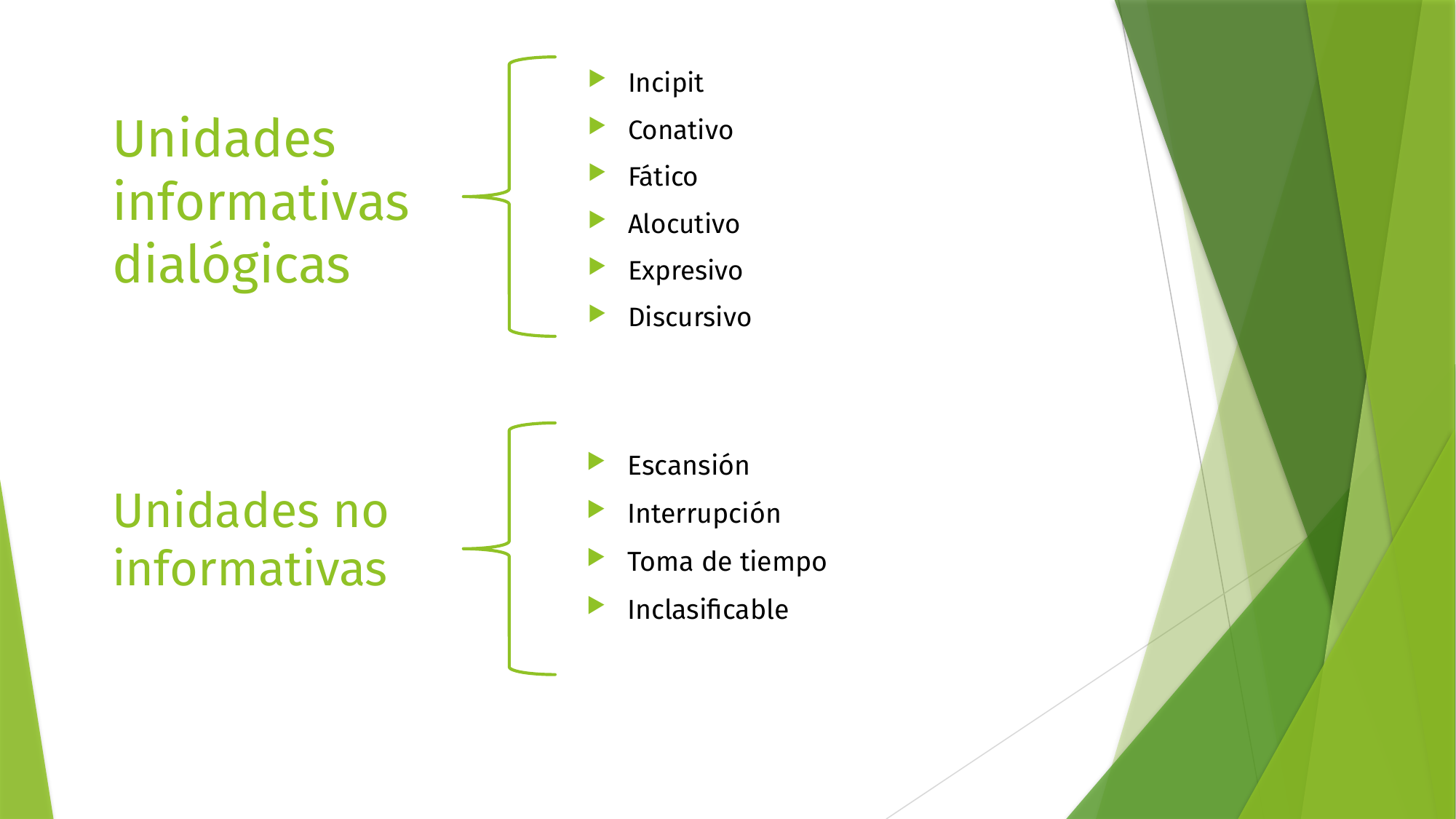

Incipit
Conativo
Fático
Alocutivo
Expresivo
Discursivo
# Unidades informativas dialógicas

Escansión
Interrupción
Toma de tiempo
Inclasificable
Unidades no informativas